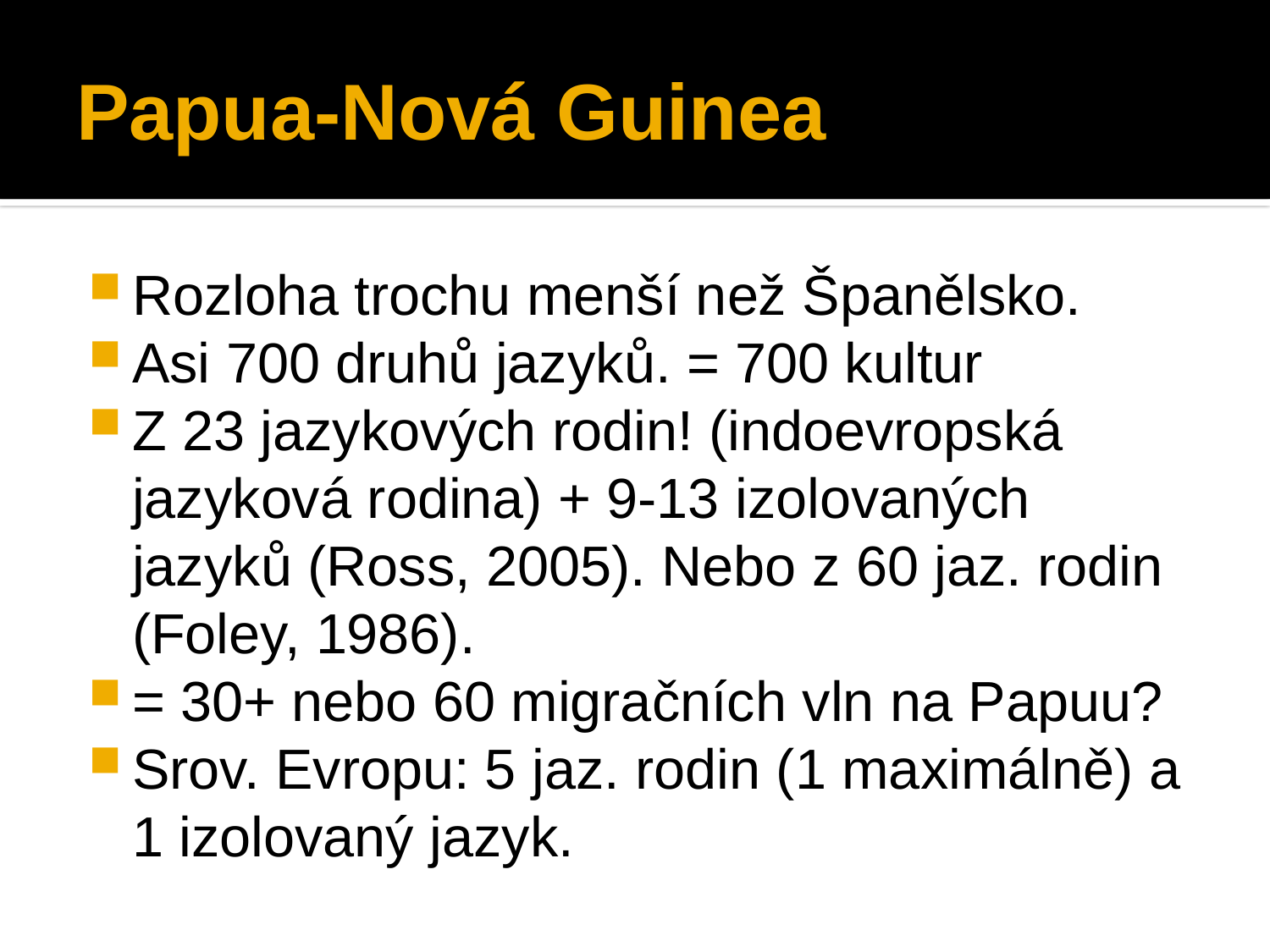

# Papua-Nová Guinea
Rozloha trochu menší než Španělsko.
Asi 700 druhů jazyků. = 700 kultur
Z 23 jazykových rodin! (indoevropská jazyková rodina) + 9-13 izolovaných jazyků (Ross, 2005). Nebo z 60 jaz. rodin (Foley, 1986).
= 30+ nebo 60 migračních vln na Papuu?
Srov. Evropu: 5 jaz. rodin (1 maximálně) a 1 izolovaný jazyk.